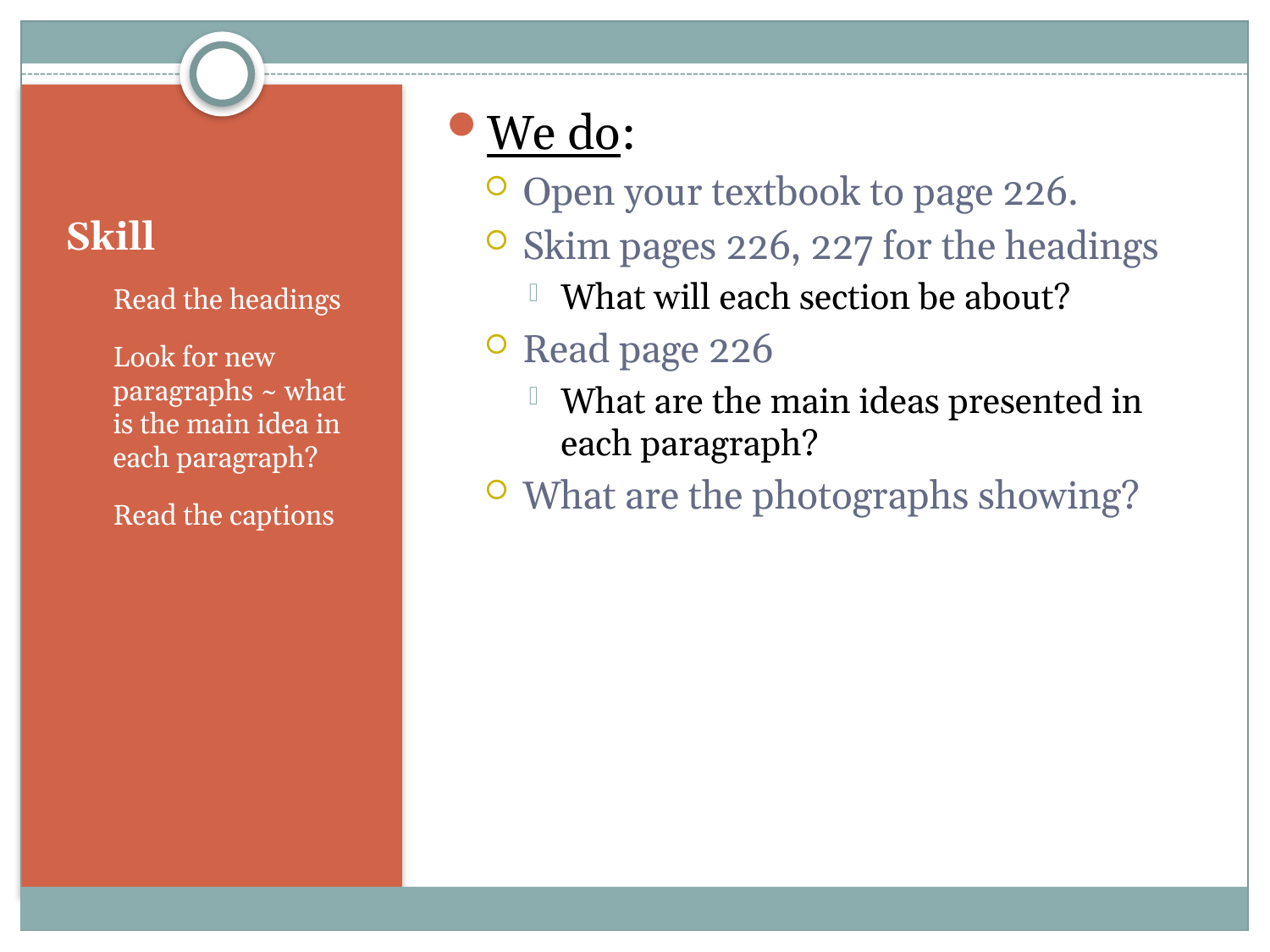

We do:
Open your textbook to page 226.
Skim pages 226, 227 for the headings
What will each section be about?
Read page 226
What are the main ideas presented in each paragraph?
What are the photographs showing?
# Skill
Read the headings
Look for new paragraphs ~ what is the main idea in each paragraph?
Read the captions